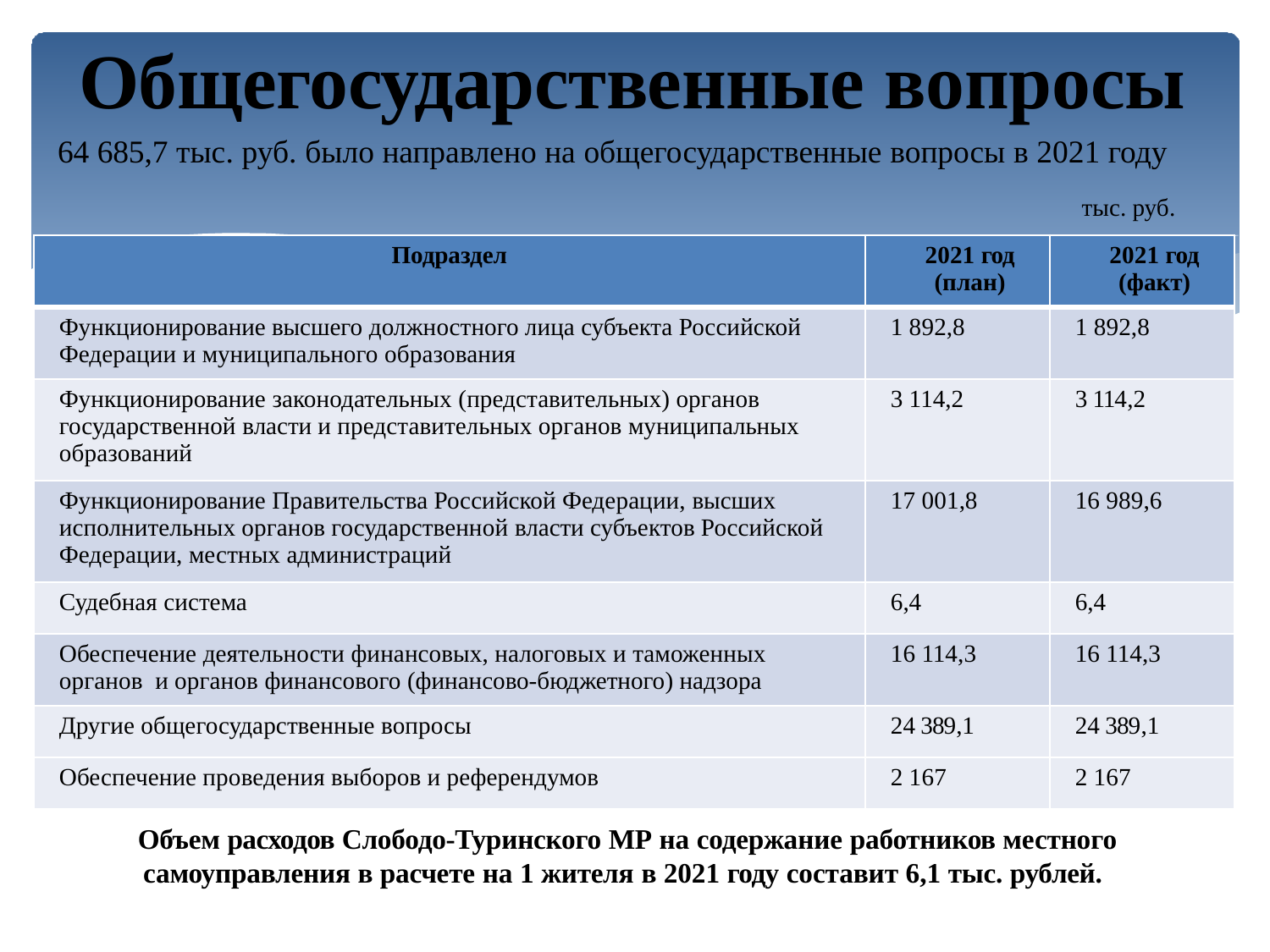

Общегосударственные вопросы
64 685,7 тыс. руб. было направлено на общегосударственные вопросы в 2021 году
тыс. руб.

| Подраздел | 2021 год (план) | 2021 год (факт) |
| --- | --- | --- |
| Функционирование высшего должностного лица субъекта Российской Федерации и муниципального образования | 1 892,8 | 1 892,8 |
| Функционирование законодательных (представительных) органов государственной власти и представительных органов муниципальных образований | 3 114,2 | 3 114,2 |
| Функционирование Правительства Российской Федерации, высших исполнительных органов государственной власти субъектов Российской Федерации, местных администраций | 17 001,8 | 16 989,6 |
| Судебная система | 6,4 | 6,4 |
| Обеспечение деятельности финансовых, налоговых и таможенных органов и органов финансового (финансово-бюджетного) надзора | 16 114,3 | 16 114,3 |
| Другие общегосударственные вопросы | 24 389,1 | 24 389,1 |
| Обеспечение проведения выборов и референдумов | 2 167 | 2 167 |
Объем расходов Слободо-Туринского МР на содержание работников местного  самоуправления в расчете на 1 жителя в 2021 году составит 6,1 тыс. рублей.